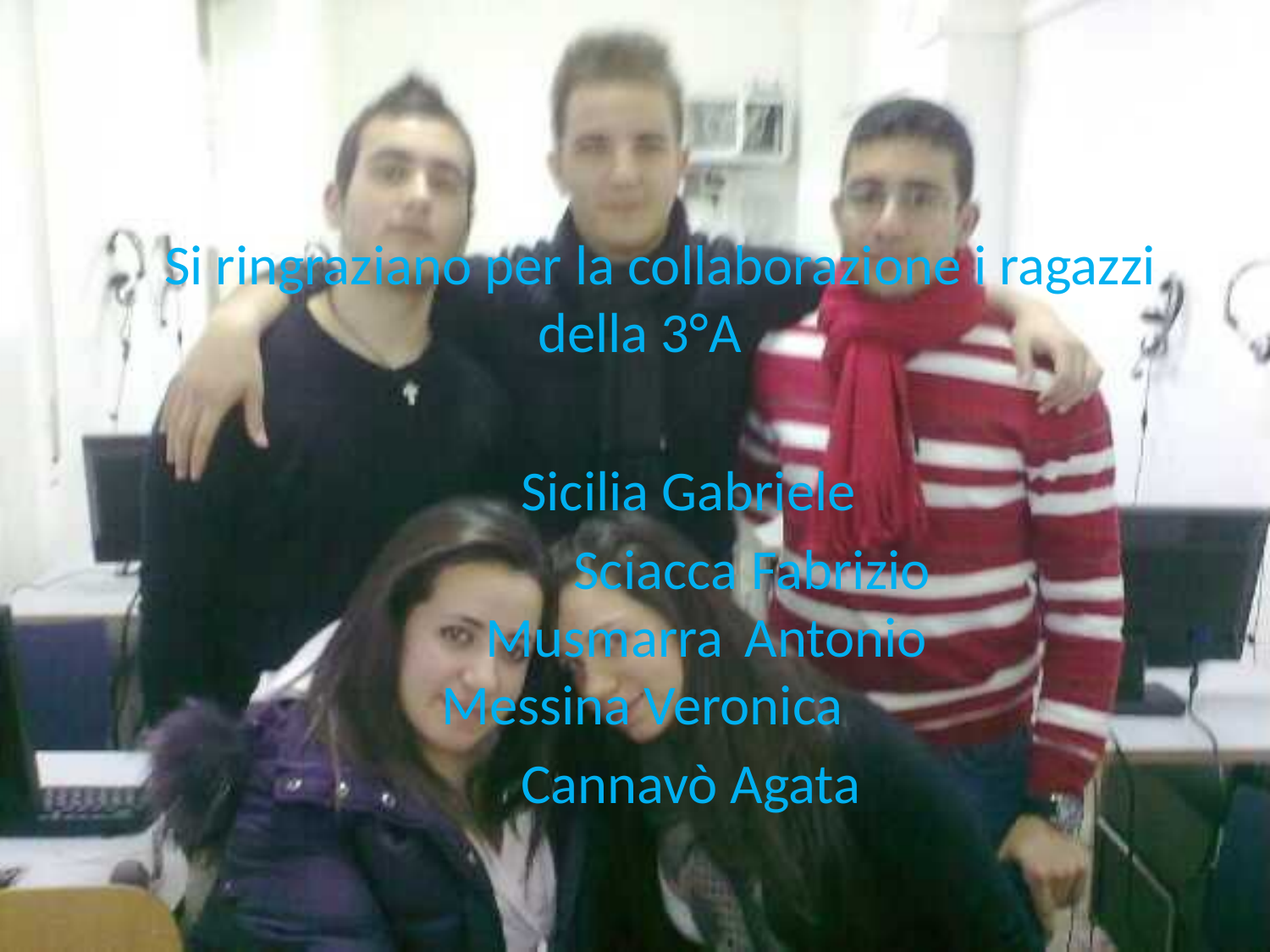

Si ringraziano per la collaborazione i ragazzi della 3°A

                                   Sicilia Gabriele
                                   Sciacca Fabrizio					     Musmarra Antonio				               Messina Veronica
                                   Cannavò Agata